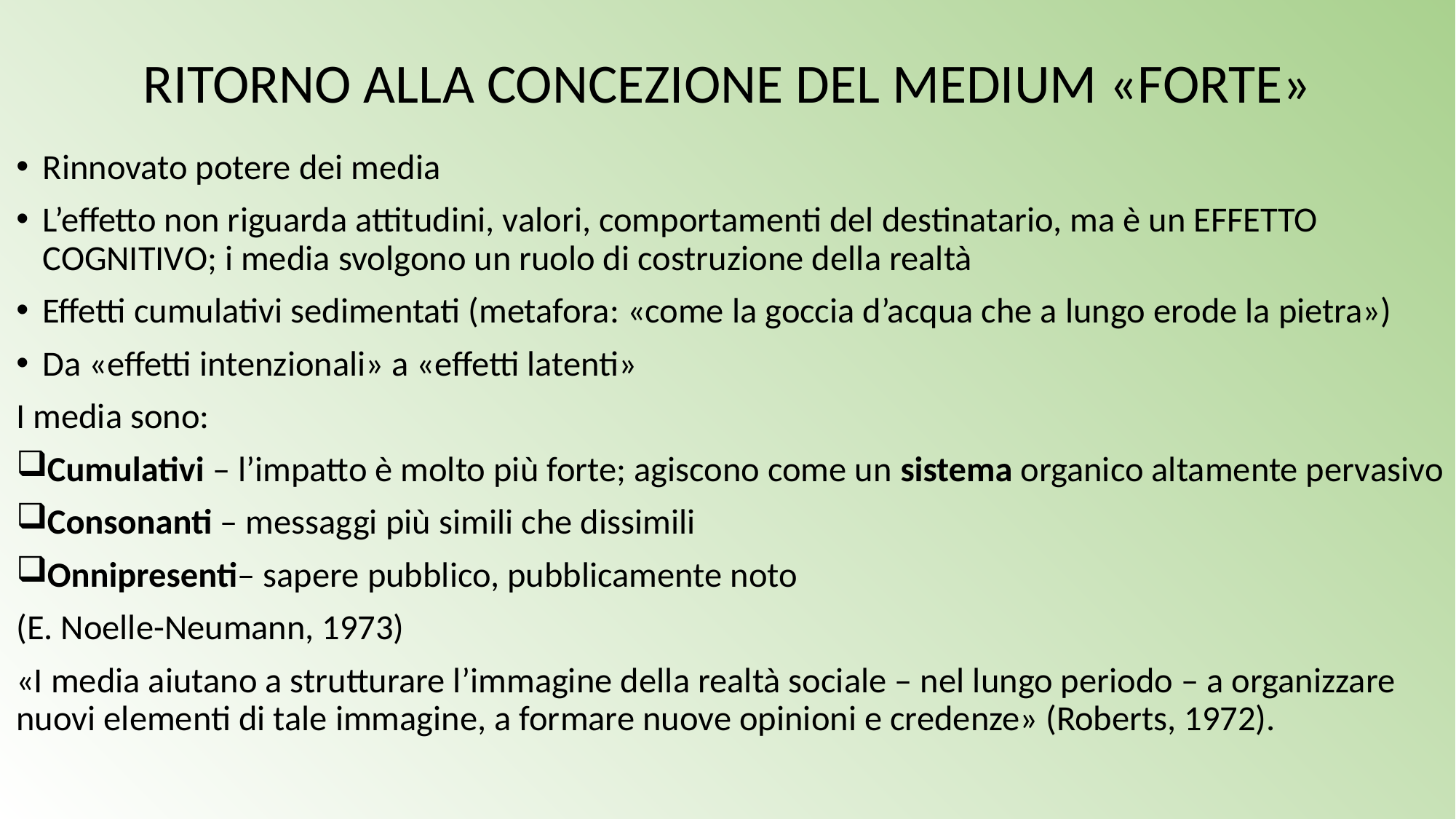

# RITORNO ALLA CONCEZIONE DEL MEDIUM «FORTE»
Rinnovato potere dei media
L’effetto non riguarda attitudini, valori, comportamenti del destinatario, ma è un EFFETTO COGNITIVO; i media svolgono un ruolo di costruzione della realtà
Effetti cumulativi sedimentati (metafora: «come la goccia d’acqua che a lungo erode la pietra»)
Da «effetti intenzionali» a «effetti latenti»
I media sono:
Cumulativi – l’impatto è molto più forte; agiscono come un sistema organico altamente pervasivo
Consonanti – messaggi più simili che dissimili
Onnipresenti– sapere pubblico, pubblicamente noto
(E. Noelle-Neumann, 1973)
«I media aiutano a strutturare l’immagine della realtà sociale – nel lungo periodo – a organizzare nuovi elementi di tale immagine, a formare nuove opinioni e credenze» (Roberts, 1972).